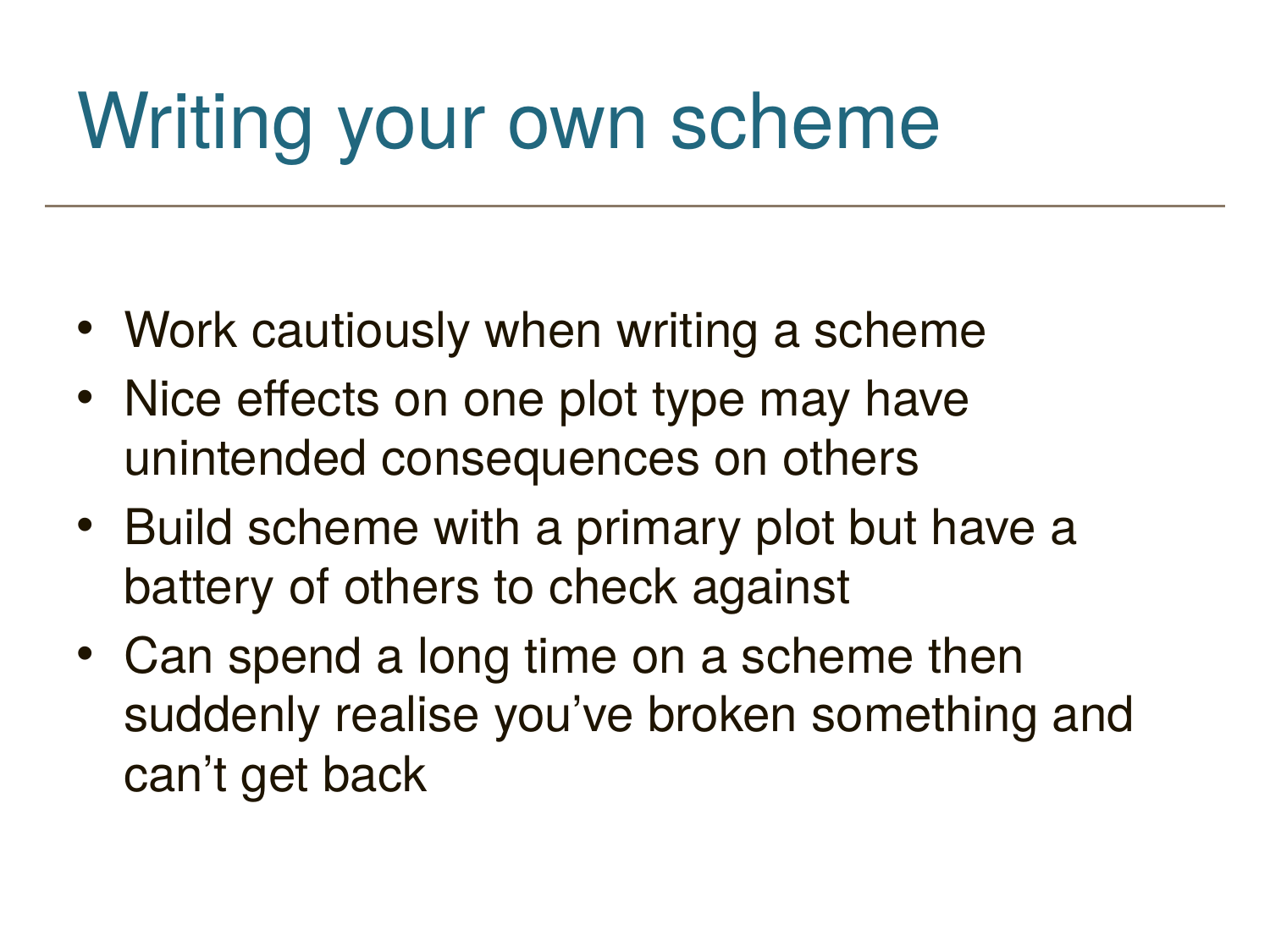

# Writing your own scheme

Work cautiously when writing a scheme
Nice effects on one plot type may have unintended consequences on others
Build scheme with a primary plot but have a battery of others to check against
Can spend a long time on a scheme then suddenly realise you’ve broken something and can’t get back